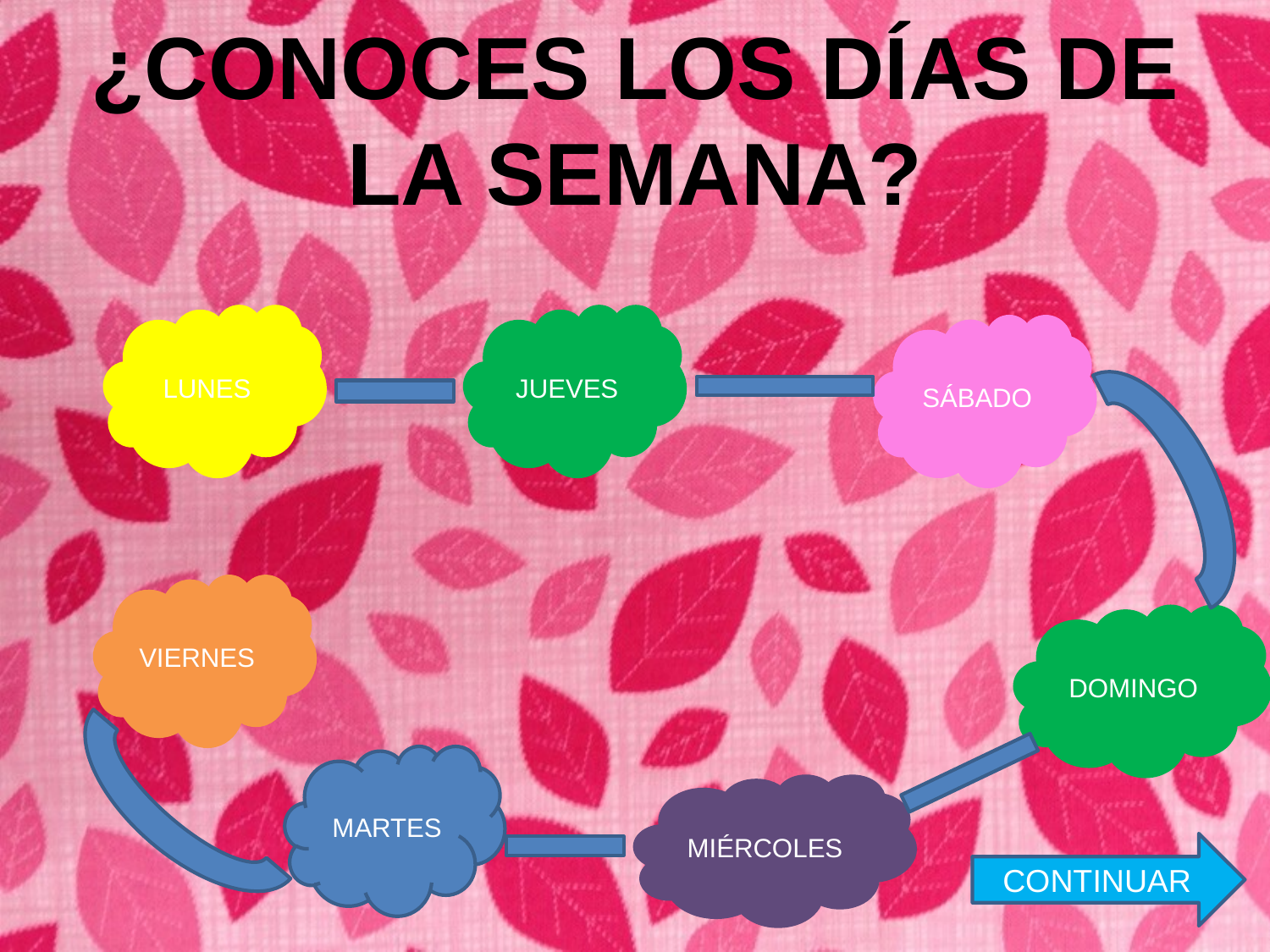

# ¿CONOCES LOS DÍAS DE LA SEMANA?
LUNES
JUEVES
SÁBADO

VIERNES
DOMINGO

MARTES
MIÉRCOLES

CONTINUAR